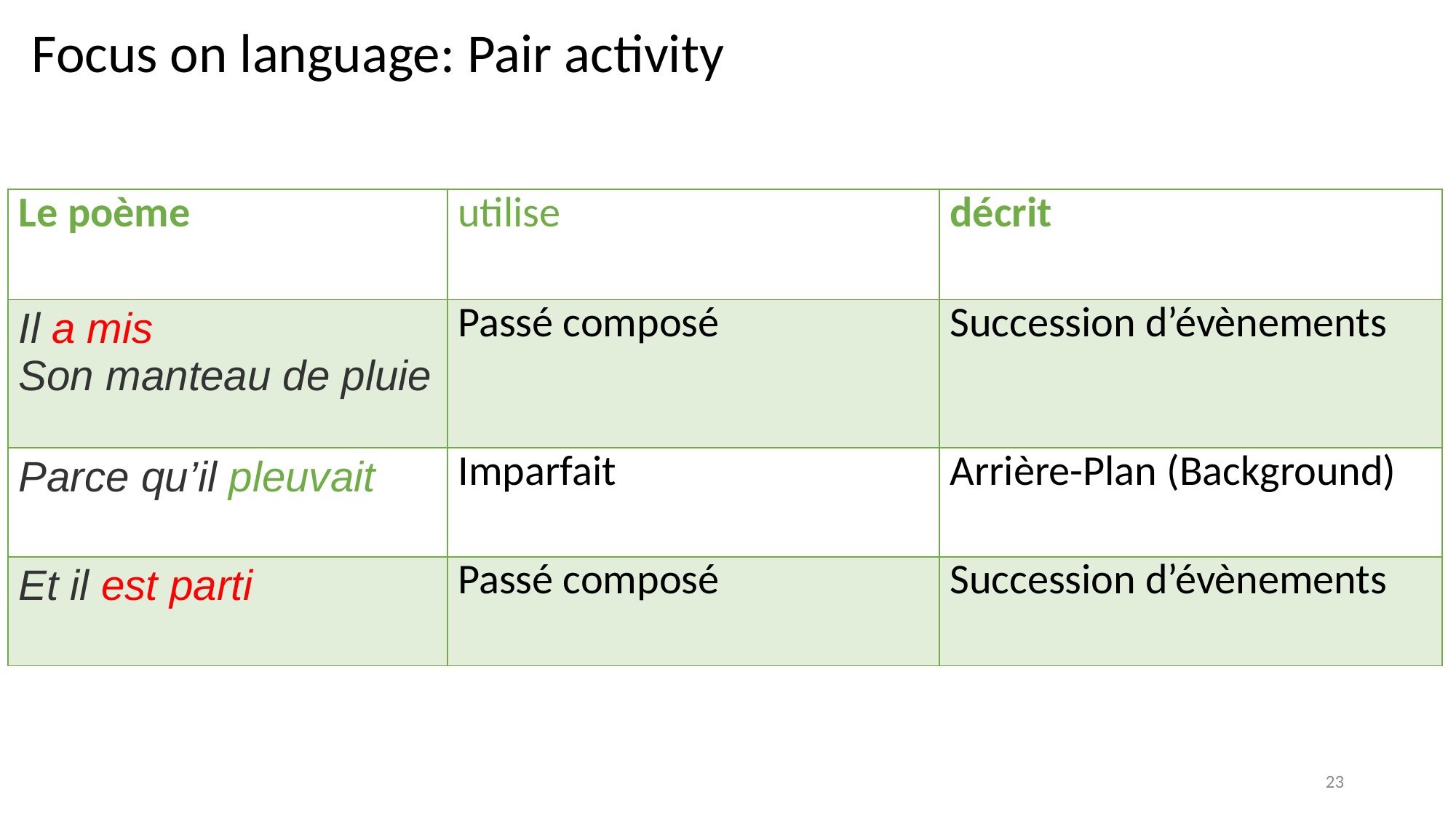

# Focus on language: Pair activity
| Le poème | utilise | décrit |
| --- | --- | --- |
| Il a mis Son manteau de pluie | Passé composé | Succession d’évènements |
| Parce qu’il pleuvait | Imparfait | Arrière-Plan (Background) |
| Et il est parti | Passé composé | Succession d’évènements |
23